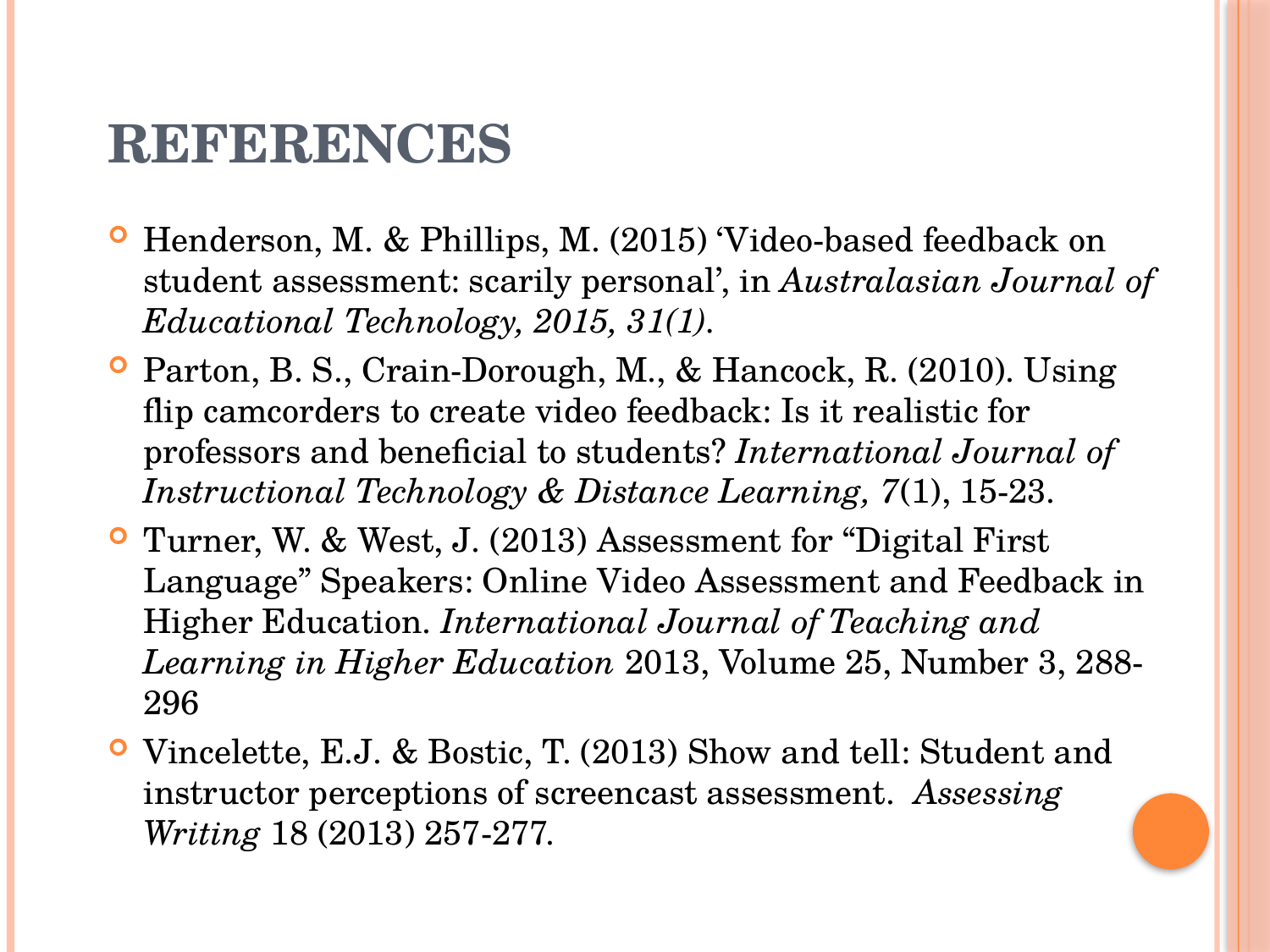

# References
Henderson, M. & Phillips, M. (2015) ‘Video-based feedback on student assessment: scarily personal’, in Australasian Journal of Educational Technology, 2015, 31(1).
Parton, B. S., Crain-Dorough, M., & Hancock, R. (2010). Using flip camcorders to create video feedback: Is it realistic for professors and beneficial to students? International Journal of Instructional Technology & Distance Learning, 7(1), 15-23.
Turner, W. & West, J. (2013) Assessment for “Digital First Language” Speakers: Online Video Assessment and Feedback in Higher Education. International Journal of Teaching and Learning in Higher Education 2013, Volume 25, Number 3, 288-296
Vincelette, E.J. & Bostic, T. (2013) Show and tell: Student and instructor perceptions of screencast assessment.  Assessing Writing 18 (2013) 257-277.